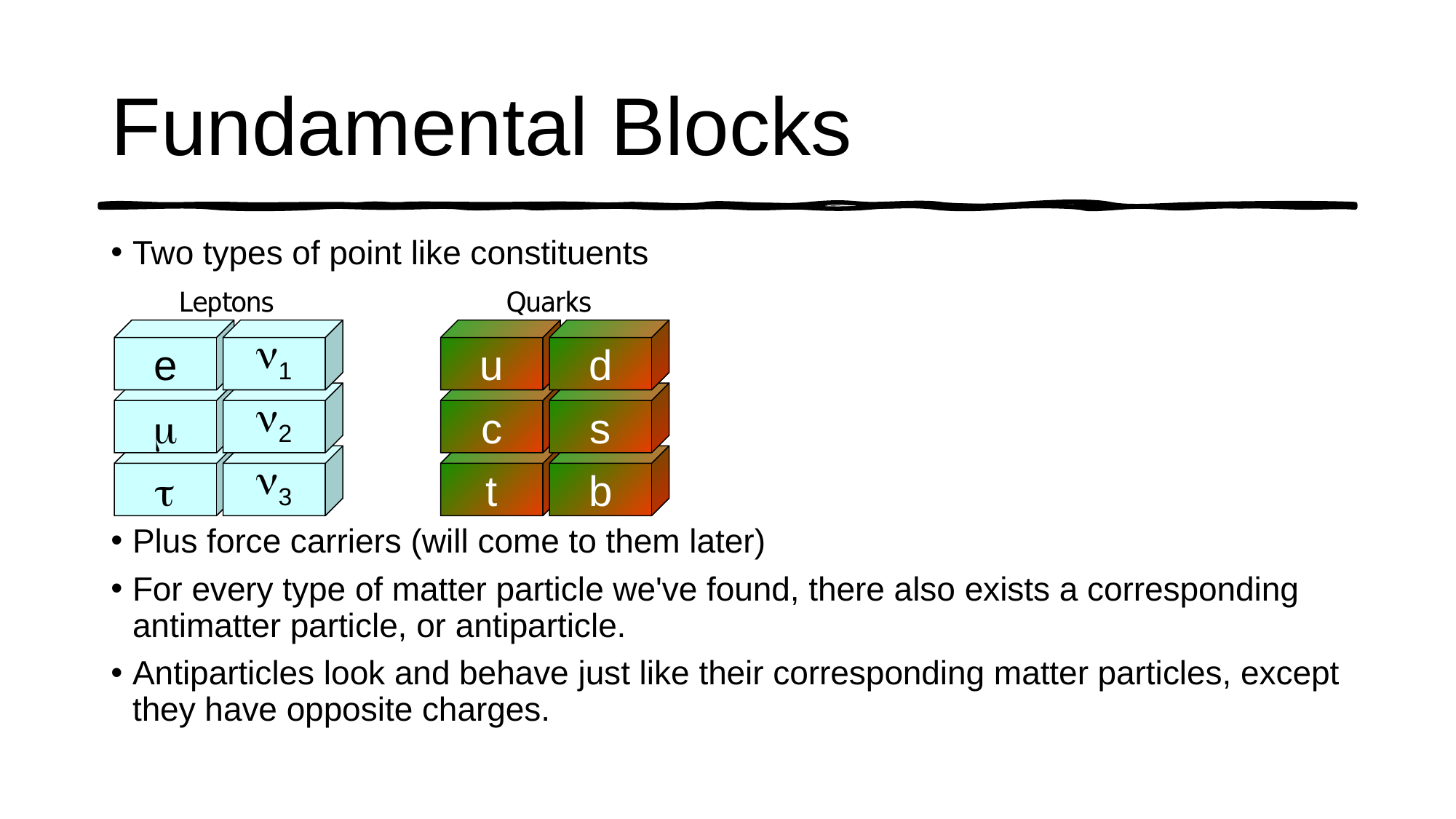

# Fundamental Blocks
Two types of point like constituents

Plus force carriers (will come to them later)
For every type of matter particle we've found, there also exists a corresponding antimatter particle, or antiparticle.
Antiparticles look and behave just like their corresponding matter particles, except they have opposite charges.
Leptons
Quarks
e
ν1
u
d
μ
ν2
c
s
τ
ν3
t
b